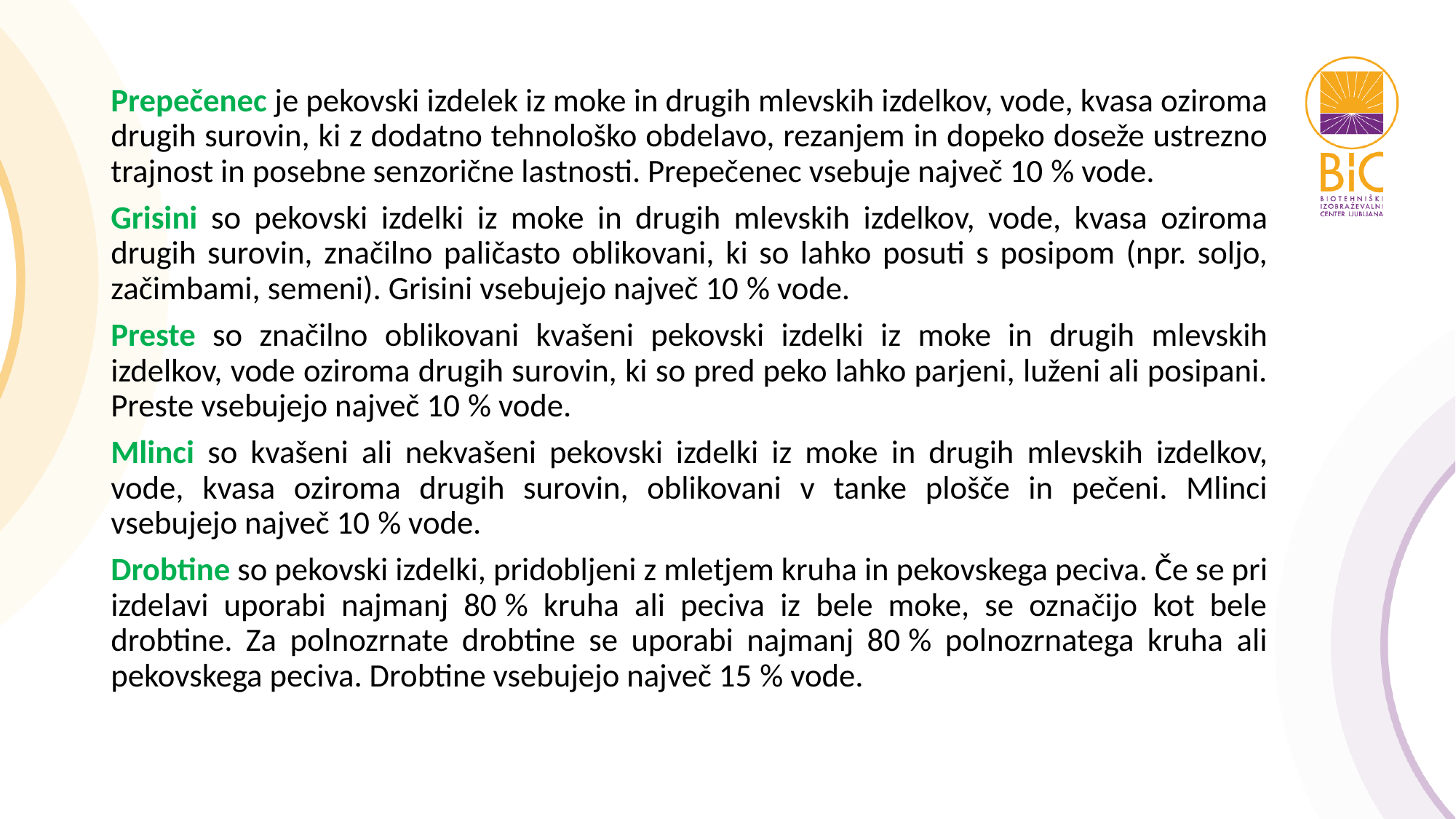

Prepečenec je pekovski izdelek iz moke in drugih mlevskih izdelkov, vode, kvasa oziroma drugih surovin, ki z dodatno tehnološko obdelavo, rezanjem in dopeko doseže ustrezno trajnost in posebne senzorične lastnosti. Prepečenec vsebuje največ 10 % vode.
Grisini so pekovski izdelki iz moke in drugih mlevskih izdelkov, vode, kvasa oziroma drugih surovin, značilno paličasto oblikovani, ki so lahko posuti s posipom (npr. soljo, začimbami, semeni). Grisini vsebujejo največ 10 % vode.
Preste so značilno oblikovani kvašeni pekovski izdelki iz moke in drugih mlevskih izdelkov, vode oziroma drugih surovin, ki so pred peko lahko parjeni, luženi ali posipani. Preste vsebujejo največ 10 % vode.
Mlinci so kvašeni ali nekvašeni pekovski izdelki iz moke in drugih mlevskih izdelkov, vode, kvasa oziroma drugih surovin, oblikovani v tanke plošče in pečeni. Mlinci vsebujejo največ 10 % vode.
Drobtine so pekovski izdelki, pridobljeni z mletjem kruha in pekovskega peciva. Če se pri izdelavi uporabi najmanj 80 % kruha ali peciva iz bele moke, se označijo kot bele drobtine. Za polnozrnate drobtine se uporabi najmanj 80 % polnozrnatega kruha ali pekovskega peciva. Drobtine vsebujejo največ 15 % vode.